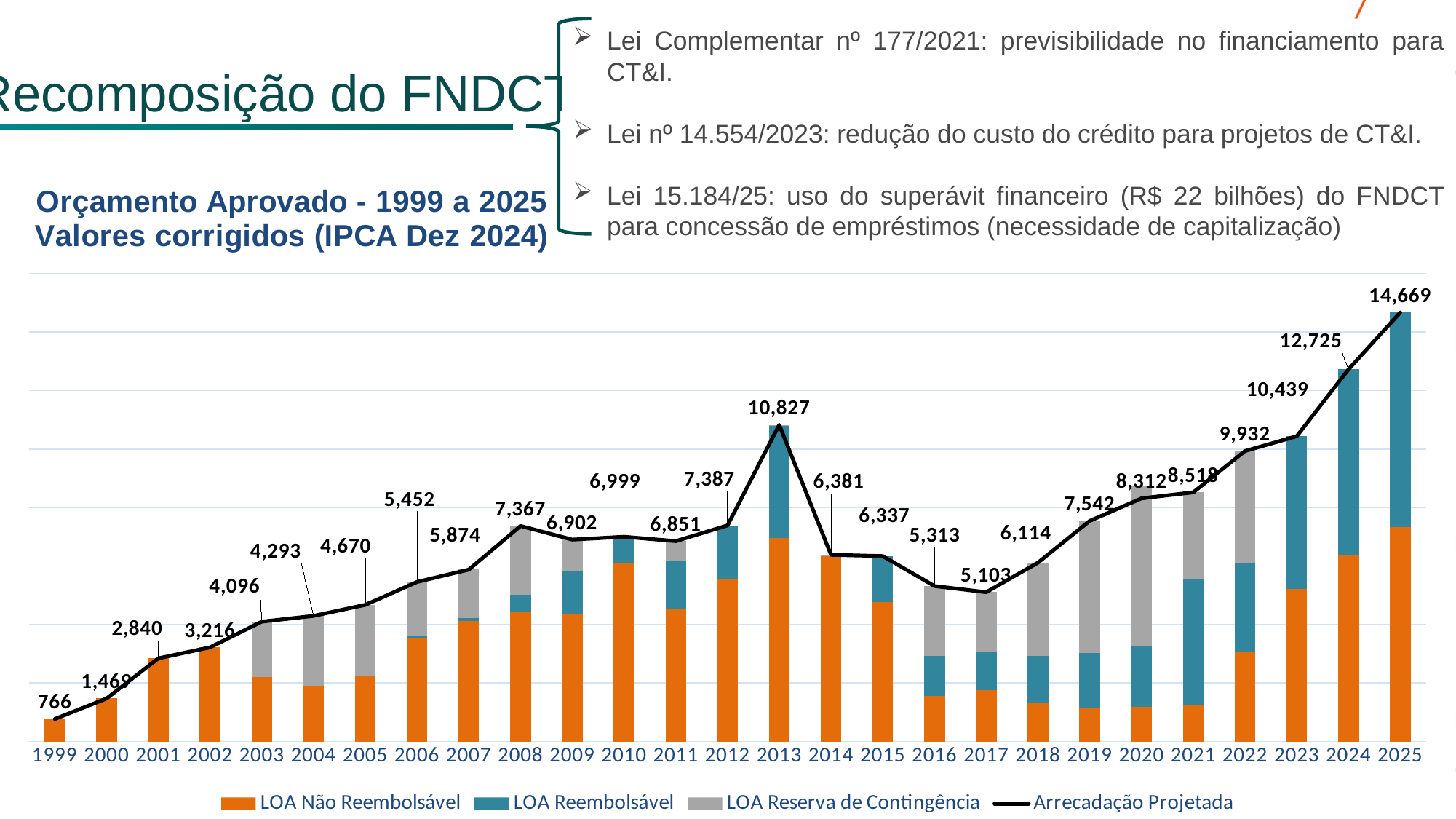

Lei Complementar nº 177/2021: previsibilidade no financiamento para CT&I.

Lei nº 14.554/2023: redução do custo do crédito para projetos de CT&I.

Lei 15.184/25: uso do superávit financeiro (R$ 22 bilhões) do FNDCT para concessão de empréstimos (necessidade de capitalização)
Recomposição do FNDCT

### Chart: Orçamento Aprovado - 1999 a 2025
Valores corrigidos (IPCA Dez 2024)

| Category | LOA Não Reembolsável | LOA Reembolsável | LOA Reserva de Contingência | Arrecadação Projetada |
|---|---|---|---|---|
| 1999 | 765.9707999968525 | 0.0 | 0.0 | 765.9707999968525 |
| 2000 | 1468.8108336759788 | 0.0 | 0.0 | 1468.8108336759788 |
| 2001 | 2839.894172986236 | 0.0 | 0.0 | 2839.894172986236 |
| 2002 | 3216.182485443038 | 0.0 | 0.0 | 3216.182485443038 |
| 2003 | 2200.1210835796533 | 0.0 | 1895.8497775592177 | 4095.970861138871 |
| 2004 | 1891.8580006962632 | 0.0 | 2400.965062586914 | 4292.823063283177 |
| 2005 | 2254.371449550564 | 0.0 | 2416.0049194211956 | 4670.37636897176 |
| 2006 | 3512.201070442821 | 105.63387009808609 | 1834.136979766926 | 5451.971920307833 |
| 2007 | 4123.698001277996 | 98.77618409588449 | 1651.7257275715508 | 5874.199912945431 |
| 2008 | 4454.725371825979 | 552.2605656685771 | 2360.262432398042 | 7367.248369892598 |
| 2009 | 4376.774478713808 | 1457.001935631746 | 1068.1481059250925 | 6901.924520270647 |
| 2010 | 6095.781220700963 | 903.1453679569698 | 0.0 | 6998.926588657932 |
| 2011 | 4534.366643168341 | 1657.8187312154607 | 658.8664477507028 | 6851.051822134506 |
| 2012 | 5547.898949328237 | 1839.0808547763195 | 0.0 | 7386.979804104557 |
| 2013 | 6966.555053177263 | 3831.717148240153 | 28.840276598722543 | 10827.112478016139 |
| 2014 | 6336.894722763774 | 0.0 | 44.29839203026705 | 6381.19311479404 |
| 2015 | 4757.000498982789 | 1580.2874140083727 | 0.0 | 6337.287912991163 |
| 2016 | 1561.5471132409907 | 1352.7421148732124 | 2399.0525051592435 | 5313.341733273447 |
| 2017 | 1758.210570194103 | 1299.2100050352285 | 2045.5444863644775 | 5102.96506159381 |
| 2018 | 1324.7525357955226 | 1588.8878560352587 | 3200.2350537531784 | 6113.87544558396 |
| 2019 | 1135.9855624491329 | 1885.4199556137398 | 4520.274303057469 | 7541.679821120342 |
| 2020 | 1193.375928162479 | 2077.9455836105003 | 5467.677047310627 | 8311.902830932457 |
| 2021 | 1267.171810023219 | 4259.234487602778 | 2991.366555838606 | 8517.772853464603 |
| 2022 | 3046.2410547273826 | 3046.2410547273826 | 3839.372685730659 | 9931.854795185425 |
| 2023 | 5219.629178316086 | 5219.629177267774 | 0.0 | 10439.25835558386 |
| 2024 | 6362.330699 | 6362.330699 | 0.0 | 12724.661398 |
| 2025 | 7334.389513 | 7334.389513 | 0.0 | 14668.779026 |